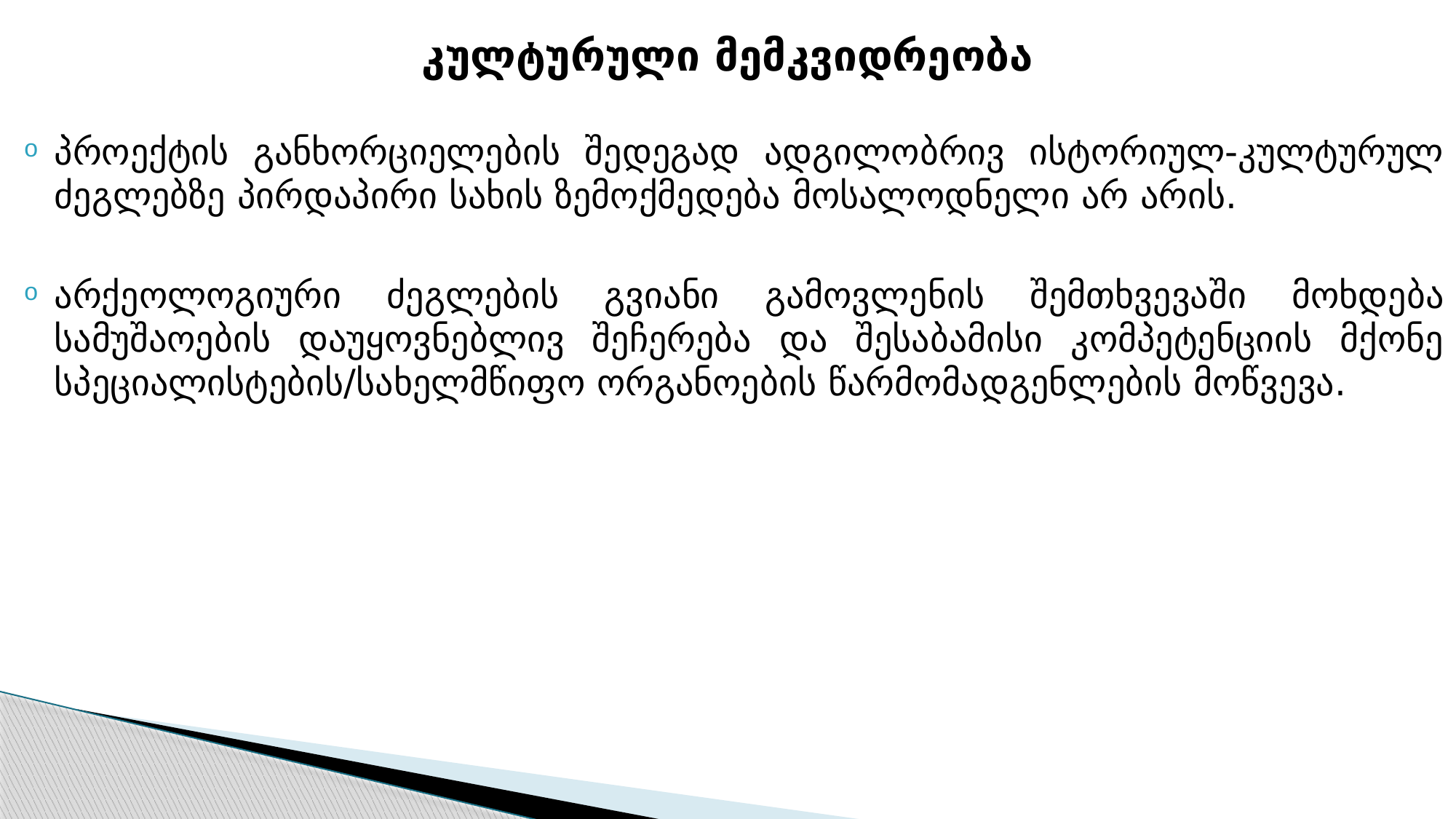

# კულტურული მემკვიდრეობა
პროექტის განხორციელების შედეგად ადგილობრივ ისტორიულ-კულტურულ ძეგლებზე პირდაპირი სახის ზემოქმედება მოსალოდნელი არ არის.

არქეოლოგიური ძეგლების გვიანი გამოვლენის შემთხვევაში მოხდება სამუშაოების დაუყოვნებლივ შეჩერება და შესაბამისი კომპეტენციის მქონე სპეციალისტების/სახელმწიფო ორგანოების წარმომადგენლების მოწვევა.